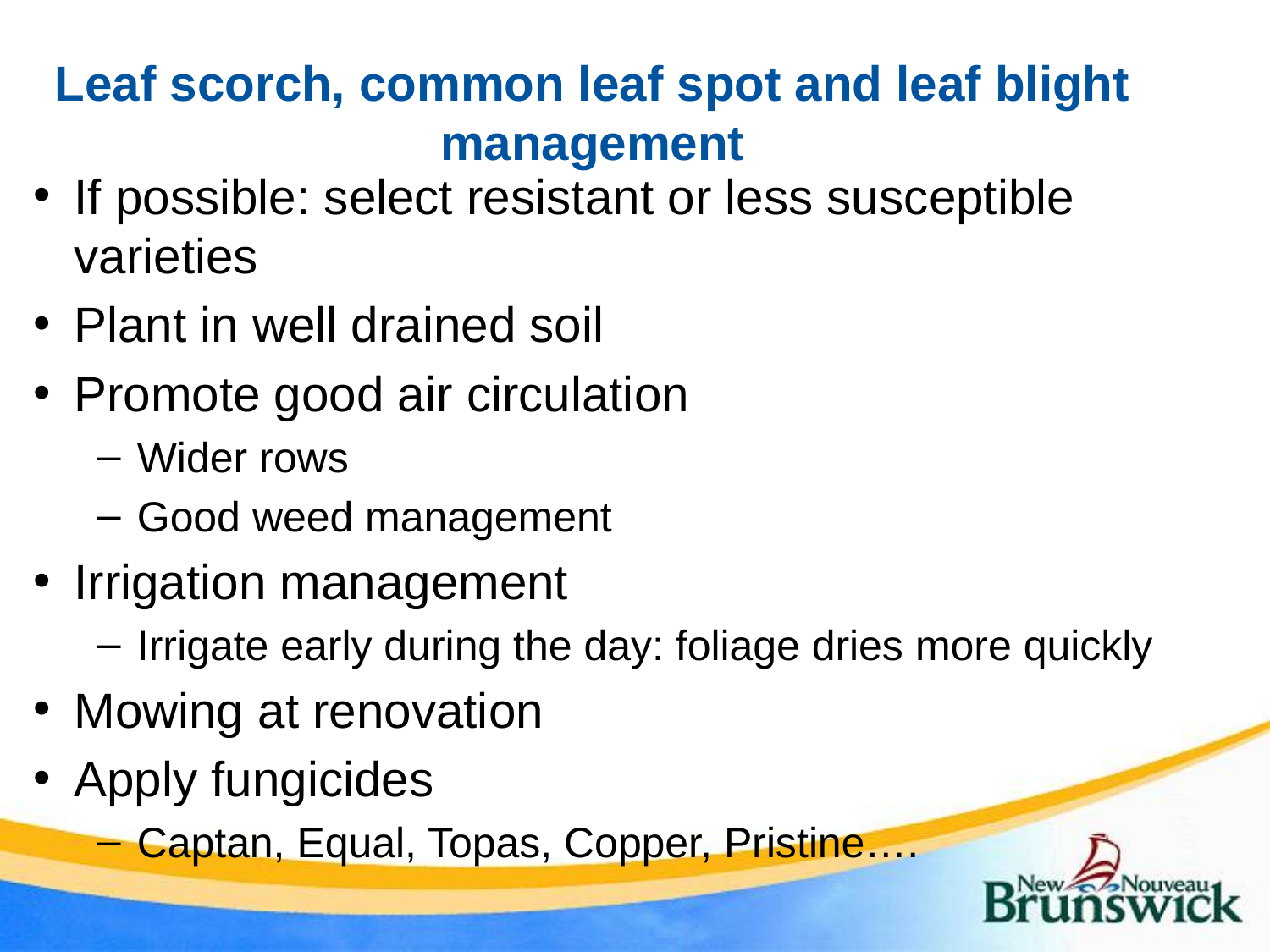

# Leaf scorch, common leaf spot and leaf blight management
If possible: select resistant or less susceptible varieties
Plant in well drained soil
Promote good air circulation
Wider rows
Good weed management
Irrigation management
Irrigate early during the day: foliage dries more quickly
Mowing at renovation
Apply fungicides
Captan, Equal, Topas, Copper, Pristine….